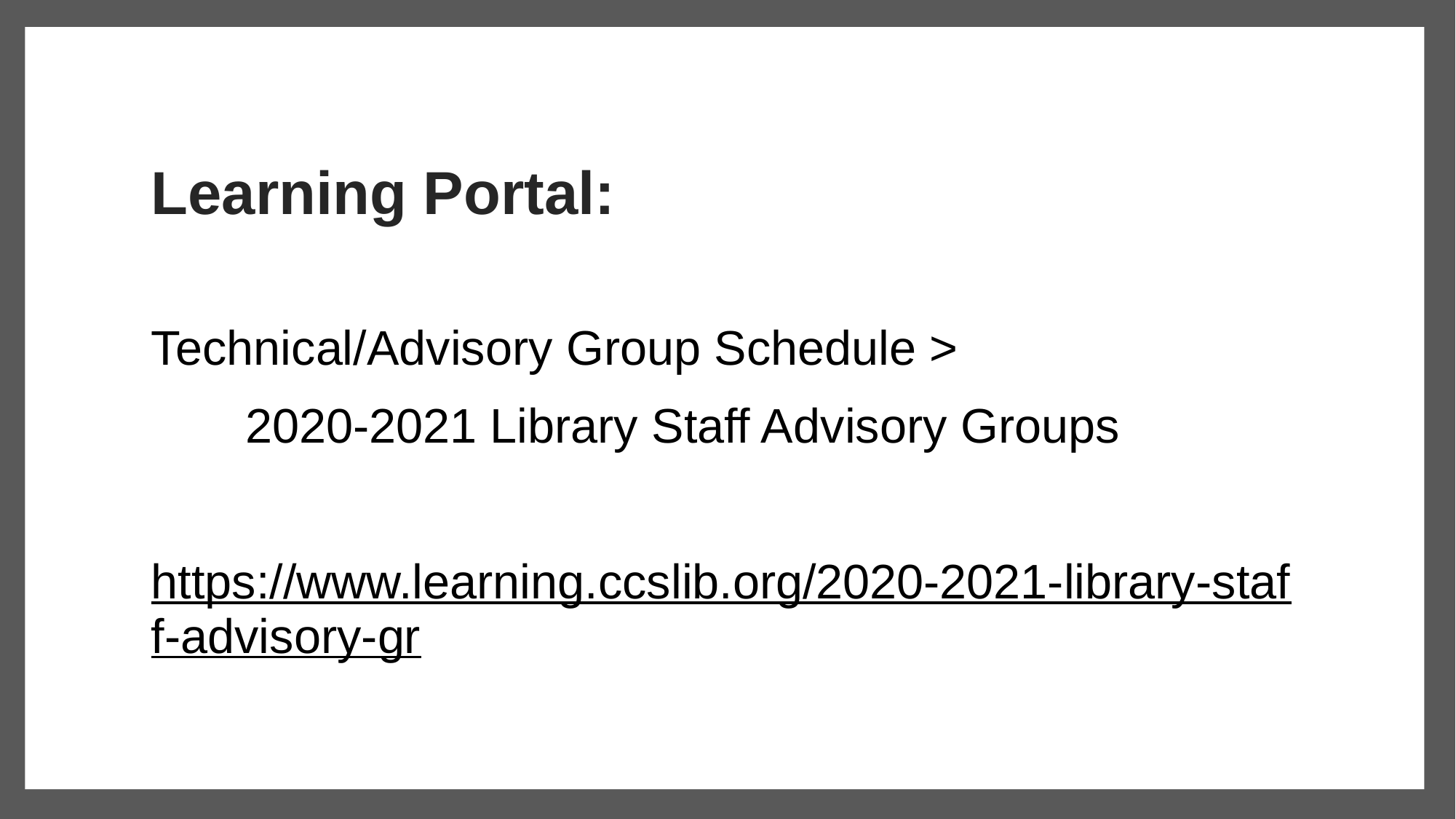

# Learning Portal:
Technical/Advisory Group Schedule >
       2020-2021 Library Staff Advisory Groups

https://www.learning.ccslib.org/2020-2021-library-staff-advisory-gr